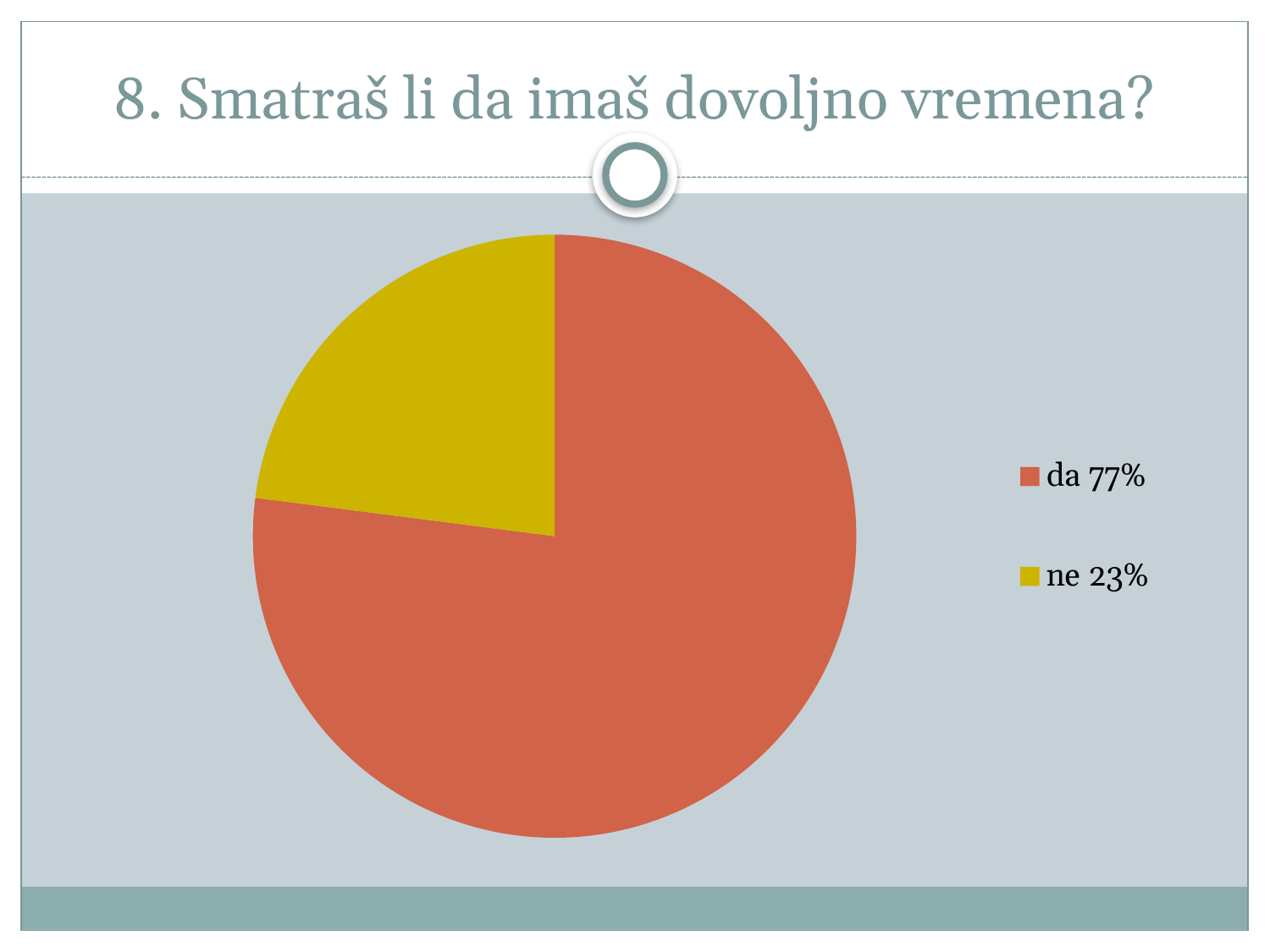

# 8. Smatraš li da imaš dovoljno vremena?

### Chart

| Category | Prodaja |
|---|---|
| da 77% | 161.0 |
| ne 23% | 48.0 |